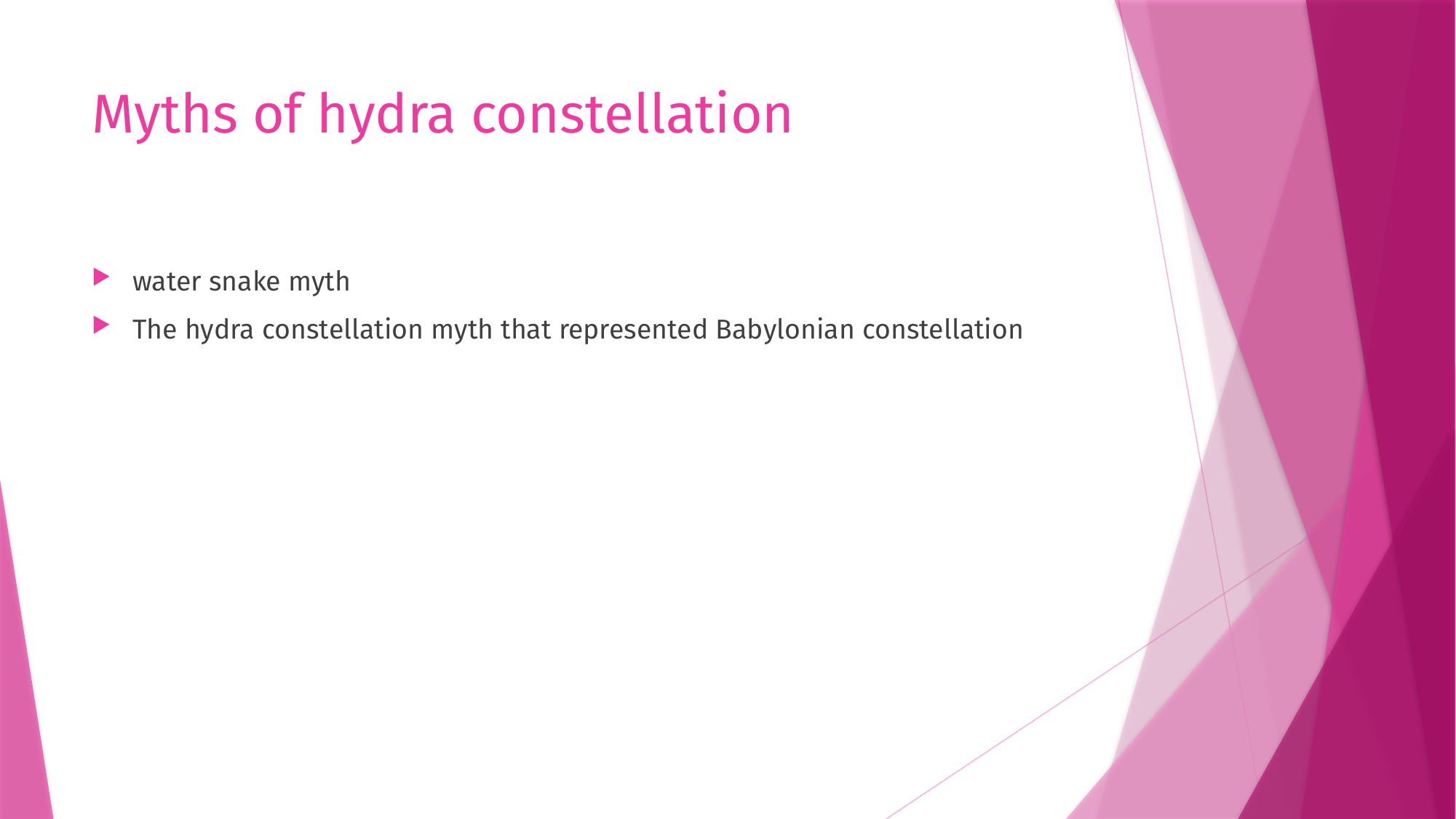

# Myths of hydra constellation
water snake myth
The hydra constellation myth that represented Babylonian constellation